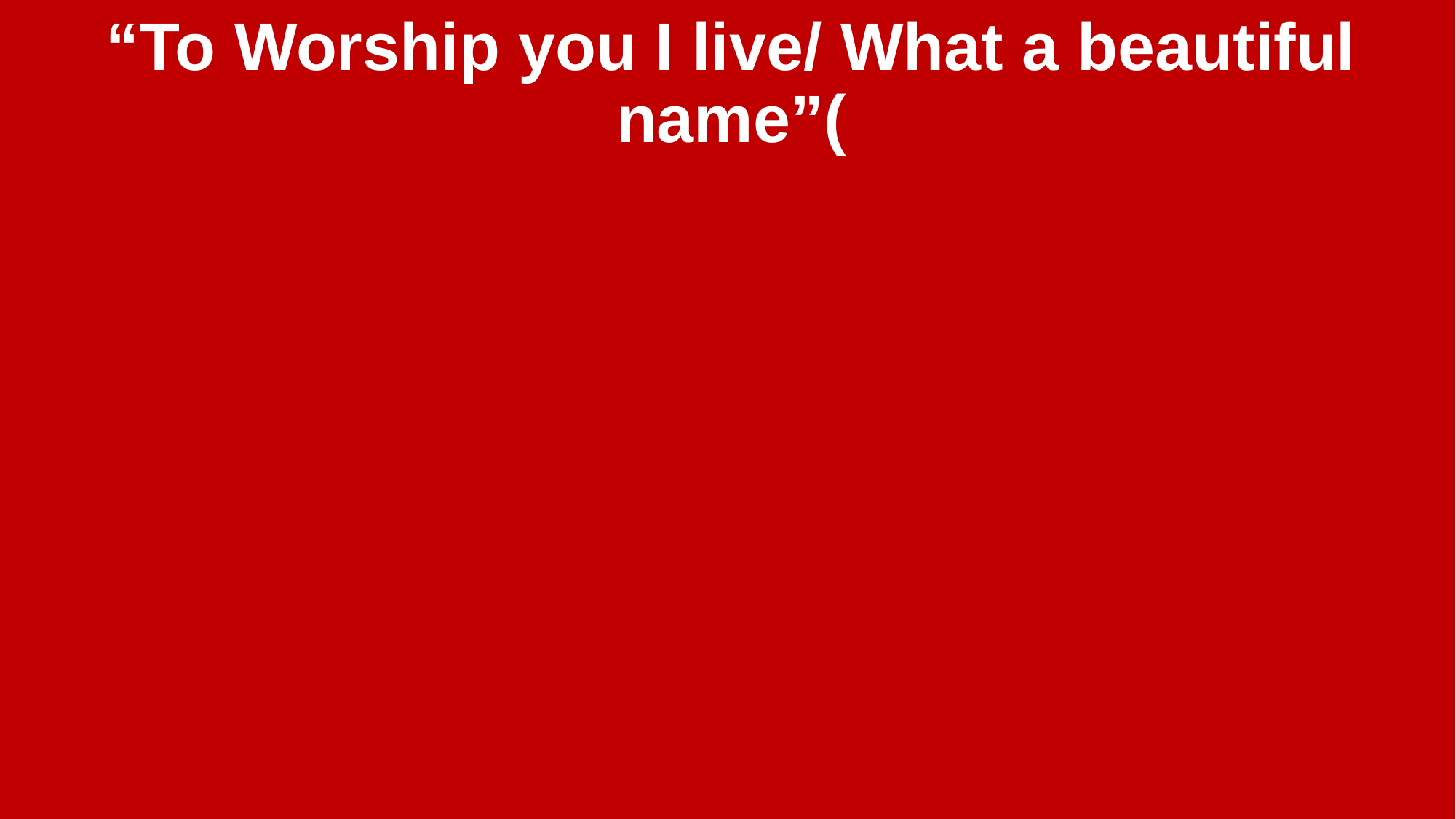

“To Worship you I live/ What a beautiful name”(